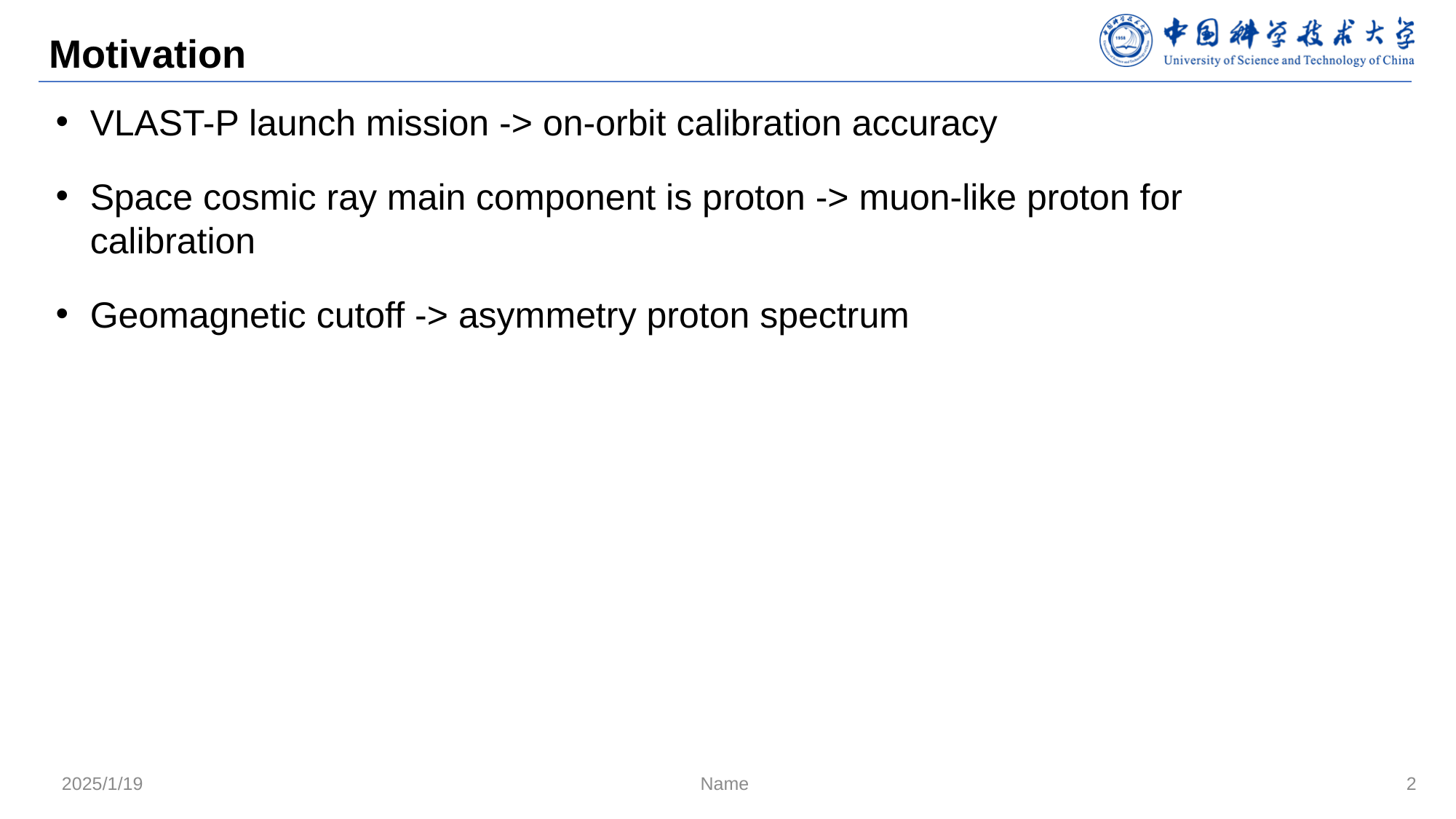

# Motivation
VLAST-P launch mission -> on-orbit calibration accuracy
Space cosmic ray main component is proton -> muon-like proton for calibration
Geomagnetic cutoff -> asymmetry proton spectrum
Name
2025/1/19
2